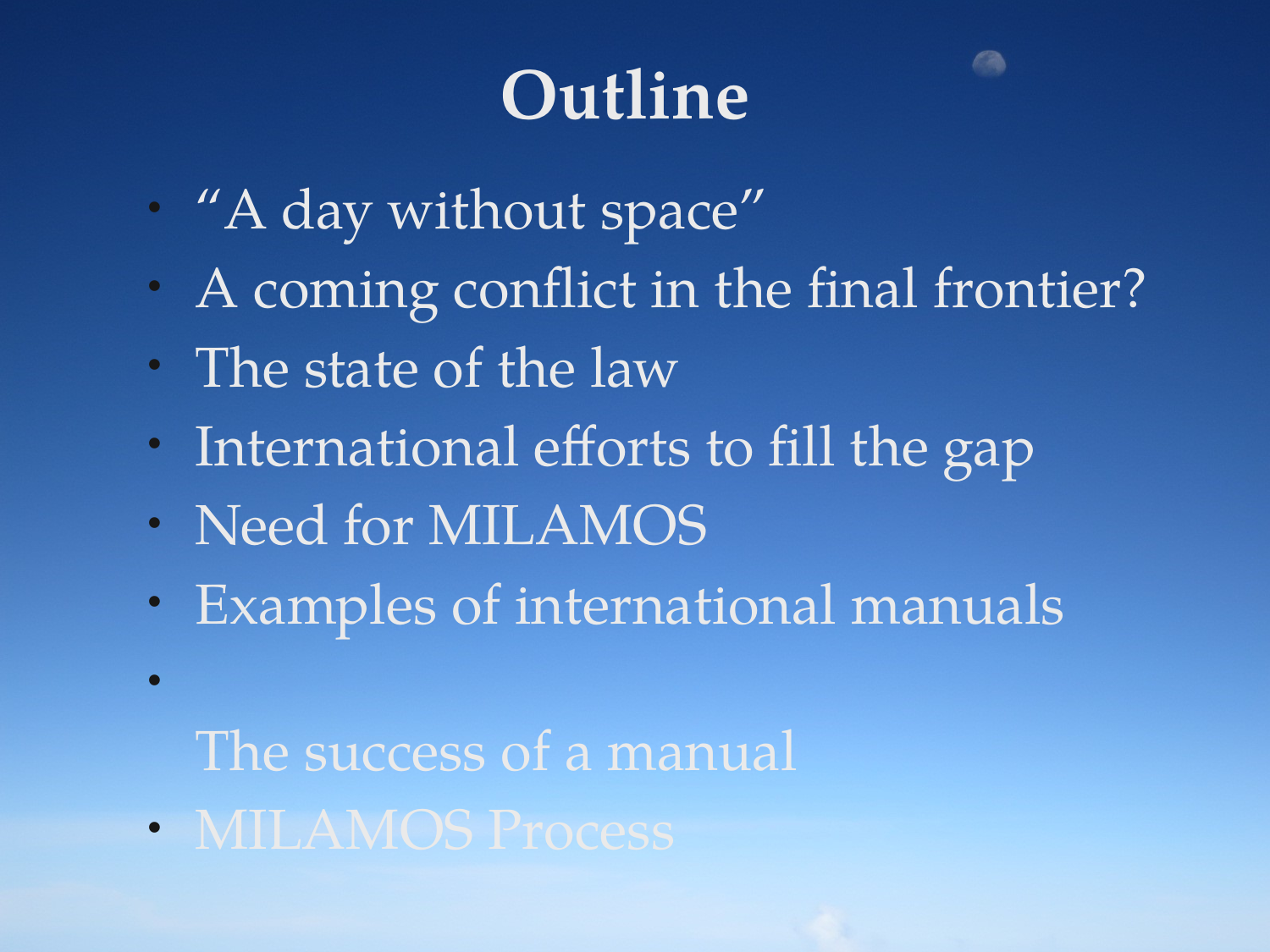

# Outline
“A day without space”
A coming conflict in the final frontier?
The state of the law
International efforts to fill the gap
Need for MILAMOS
Examples of international manuals
The success of a manual
MILAMOS Process